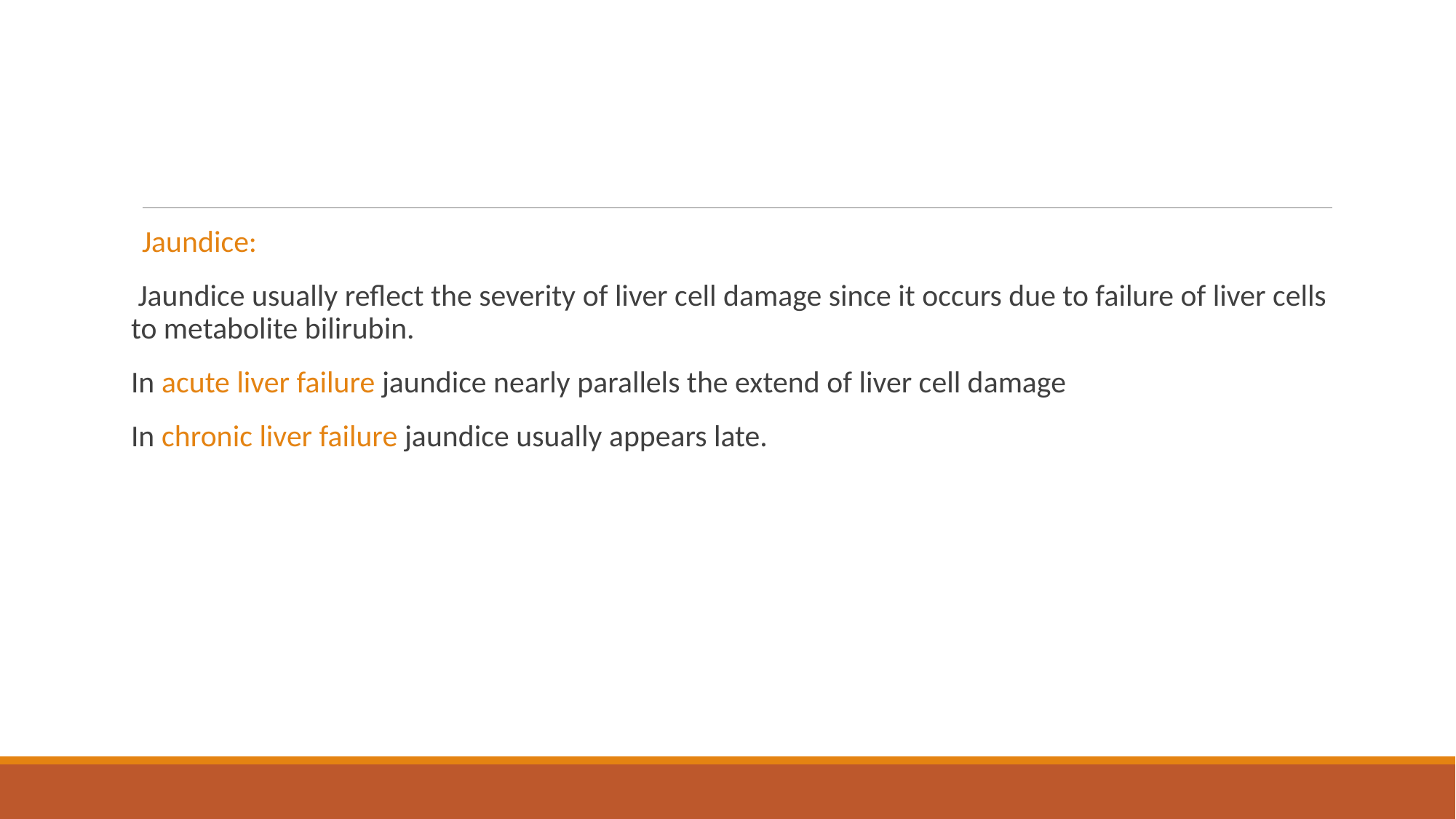

#
Jaundice:
 Jaundice usually reflect the severity of liver cell damage since it occurs due to failure of liver cells to metabolite bilirubin.
In acute liver failure jaundice nearly parallels the extend of liver cell damage
In chronic liver failure jaundice usually appears late.